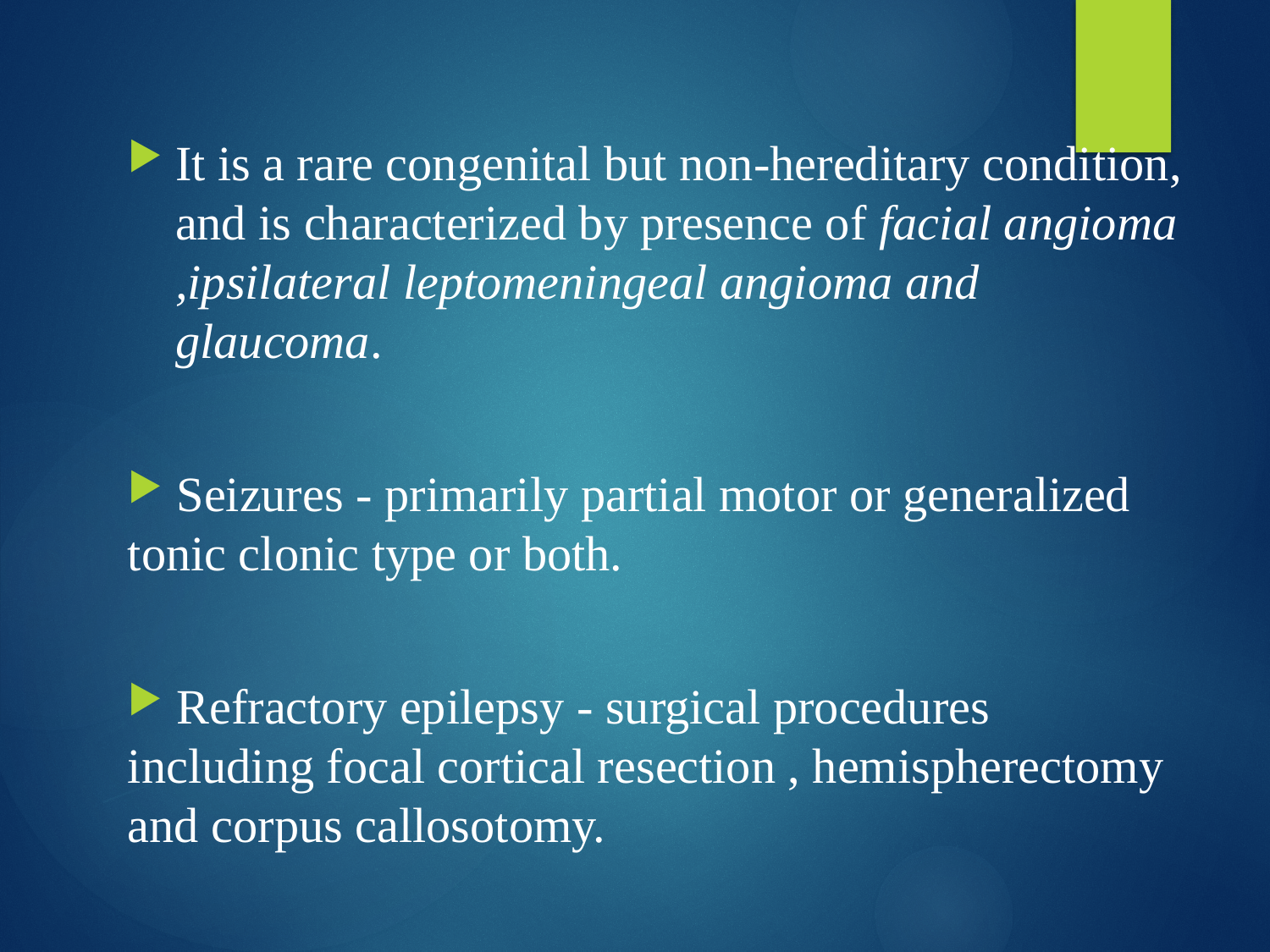

It is a rare congenital but non-hereditary condition, and is characterized by presence of facial angioma ,ipsilateral leptomeningeal angioma and glaucoma.

 Seizures - primarily partial motor or generalized tonic clonic type or both.

 Refractory epilepsy - surgical procedures including focal cortical resection , hemispherectomy and corpus callosotomy.